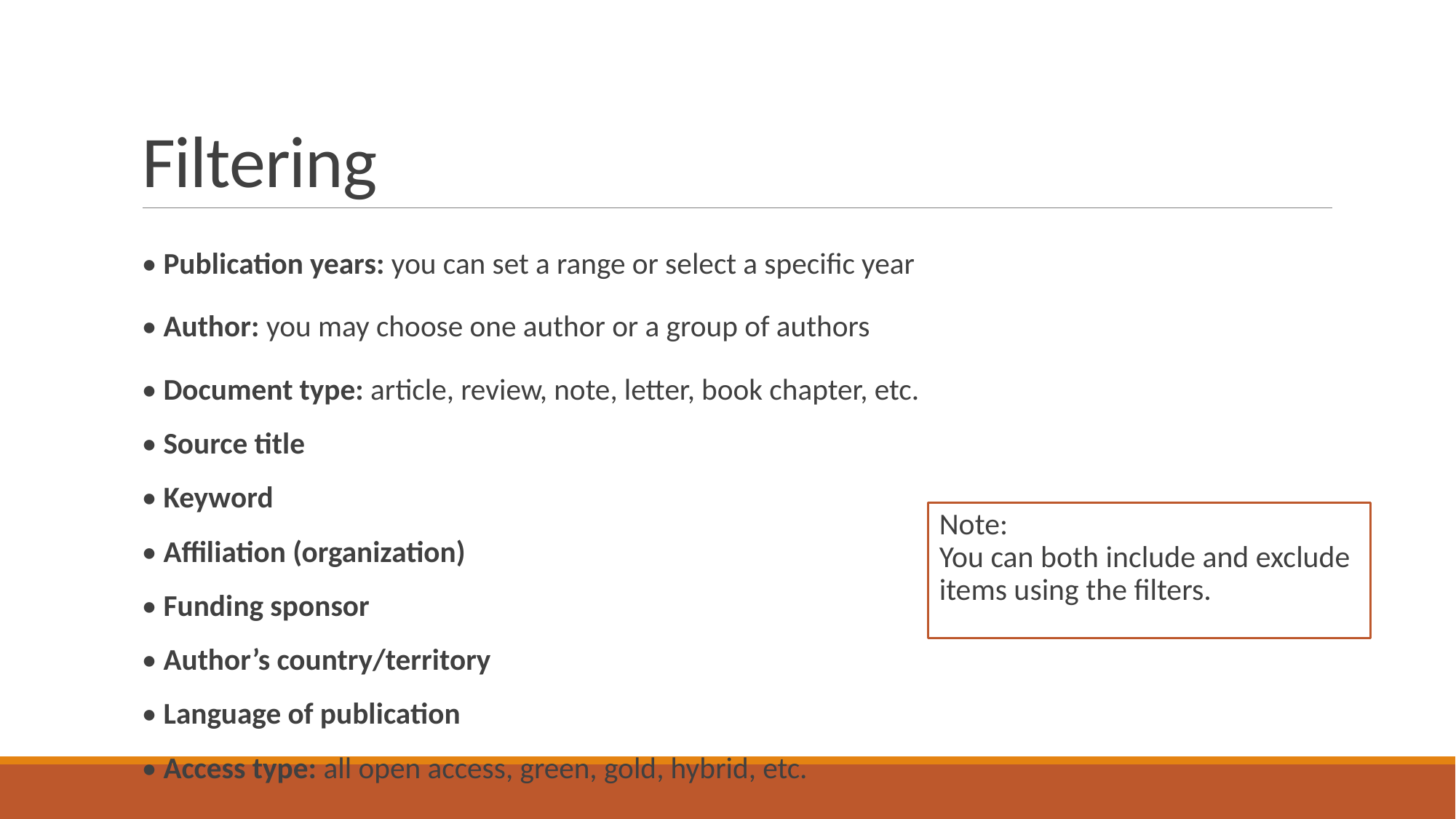

# Filtering
• Publication years: you can set a range or select a specific year
• Author: you may choose one author or a group of authors
• Document type: article, review, note, letter, book chapter, etc.
• Source title
• Keyword
• Affiliation (organization)
• Funding sponsor
• Author’s country/territory
• Language of publication
• Access type: all open access, green, gold, hybrid, etc.
Note:
You can both include and exclude items using the filters.